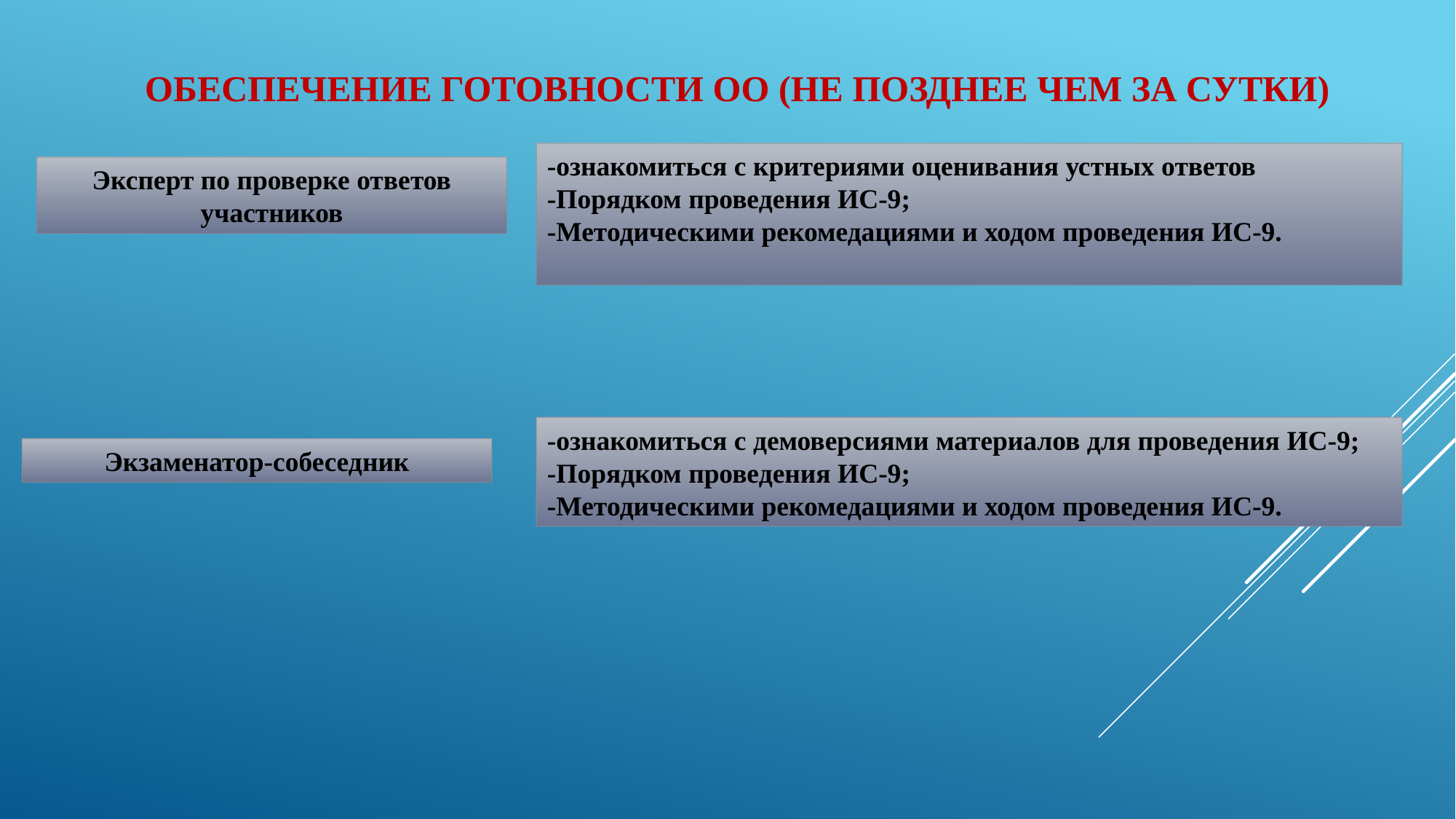

# Обеспечение готовности ОО (не позднее чем за сутки)
-ознакомиться с критериями оценивания устных ответов
-Порядком проведения ИС-9;
-Методическими рекомедациями и ходом проведения ИС-9.

Эксперт по проверке ответов участников
-ознакомиться с демоверсиями материалов для проведения ИС-9;
-Порядком проведения ИС-9;
-Методическими рекомедациями и ходом проведения ИС-9.
Экзаменатор-собеседник